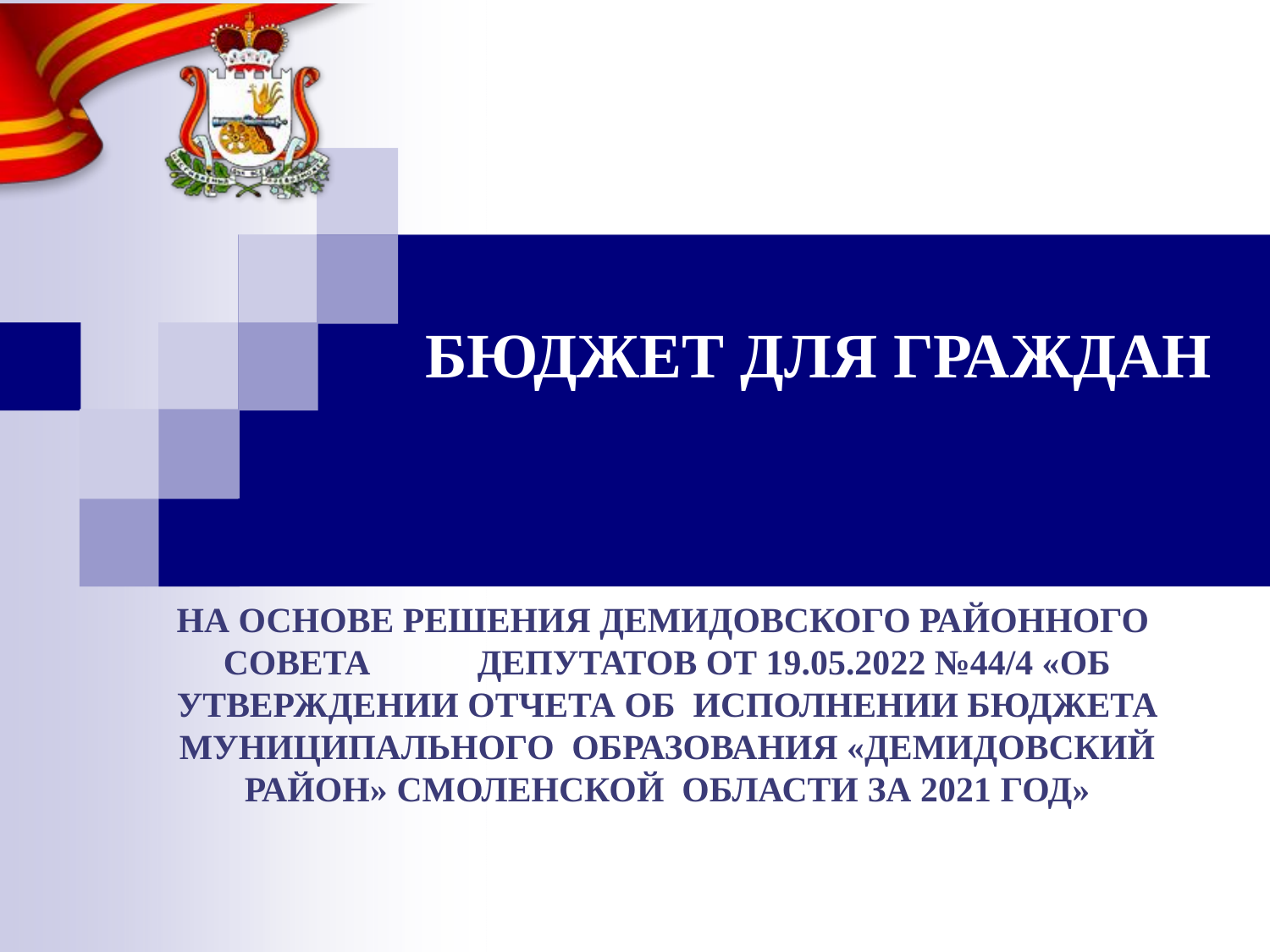

# БЮДЖЕТ ДЛЯ ГРАЖДАН

НА ОСНОВЕ РЕШЕНИЯ ДЕМИДОВСКОГО РАЙОННОГО  СОВЕТА 	ДЕПУТАТОВ ОТ 19.05.2022 №44/4 «ОБ УТВЕРЖДЕНИИ ОТЧЕТА ОБ  ИСПОЛНЕНИИ БЮДЖЕТА МУНИЦИПАЛЬНОГО  ОБРАЗОВАНИЯ «ДЕМИДОВСКИЙ РАЙОН» СМОЛЕНСКОЙ  ОБЛАСТИ ЗА 2021 ГОД»